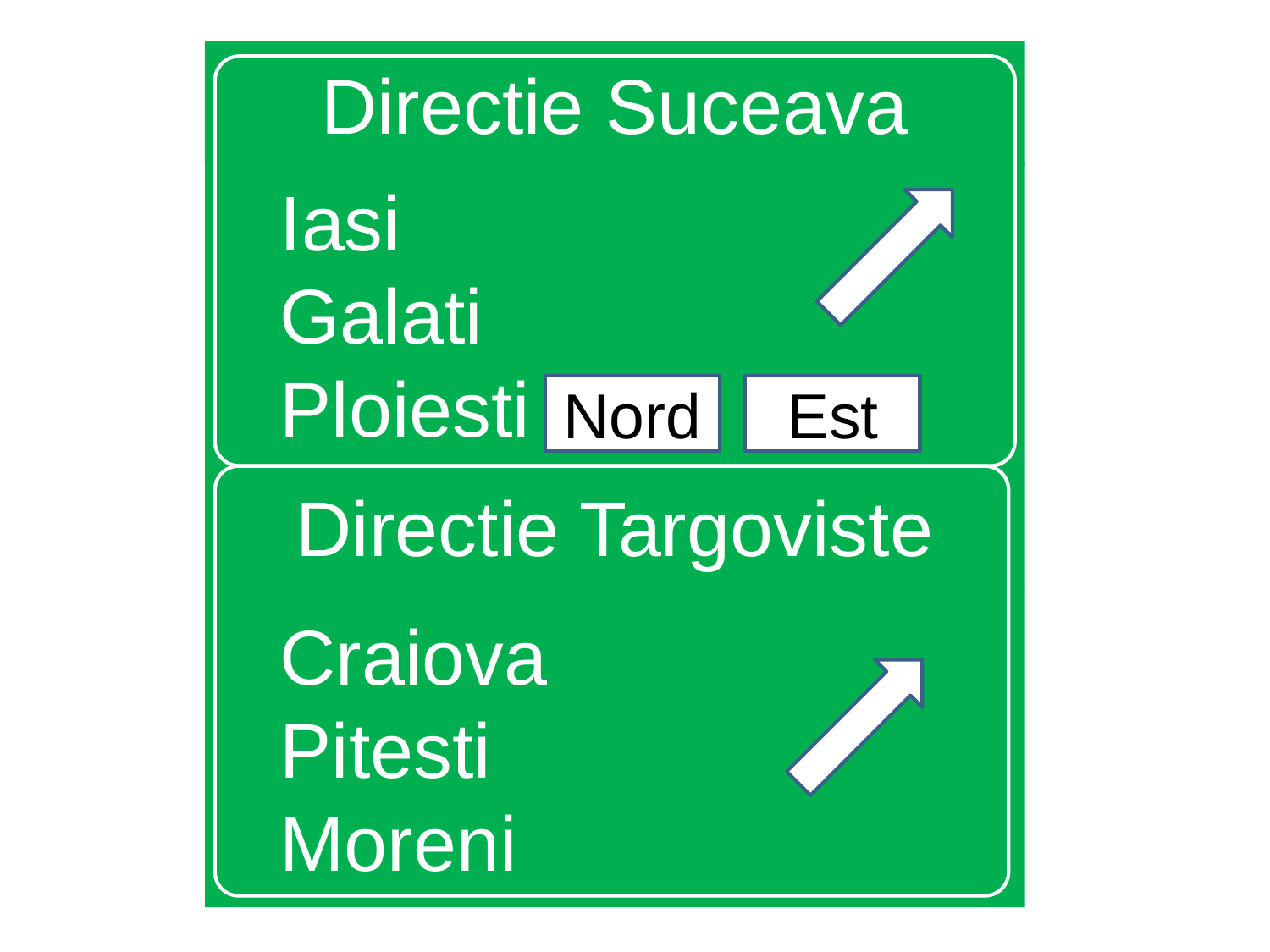

Directie Suceava

Iasi
Galati
Ploiesti Nord Est

Nord
Est
Directie Targoviste

Craiova
Pitesti
Moreni